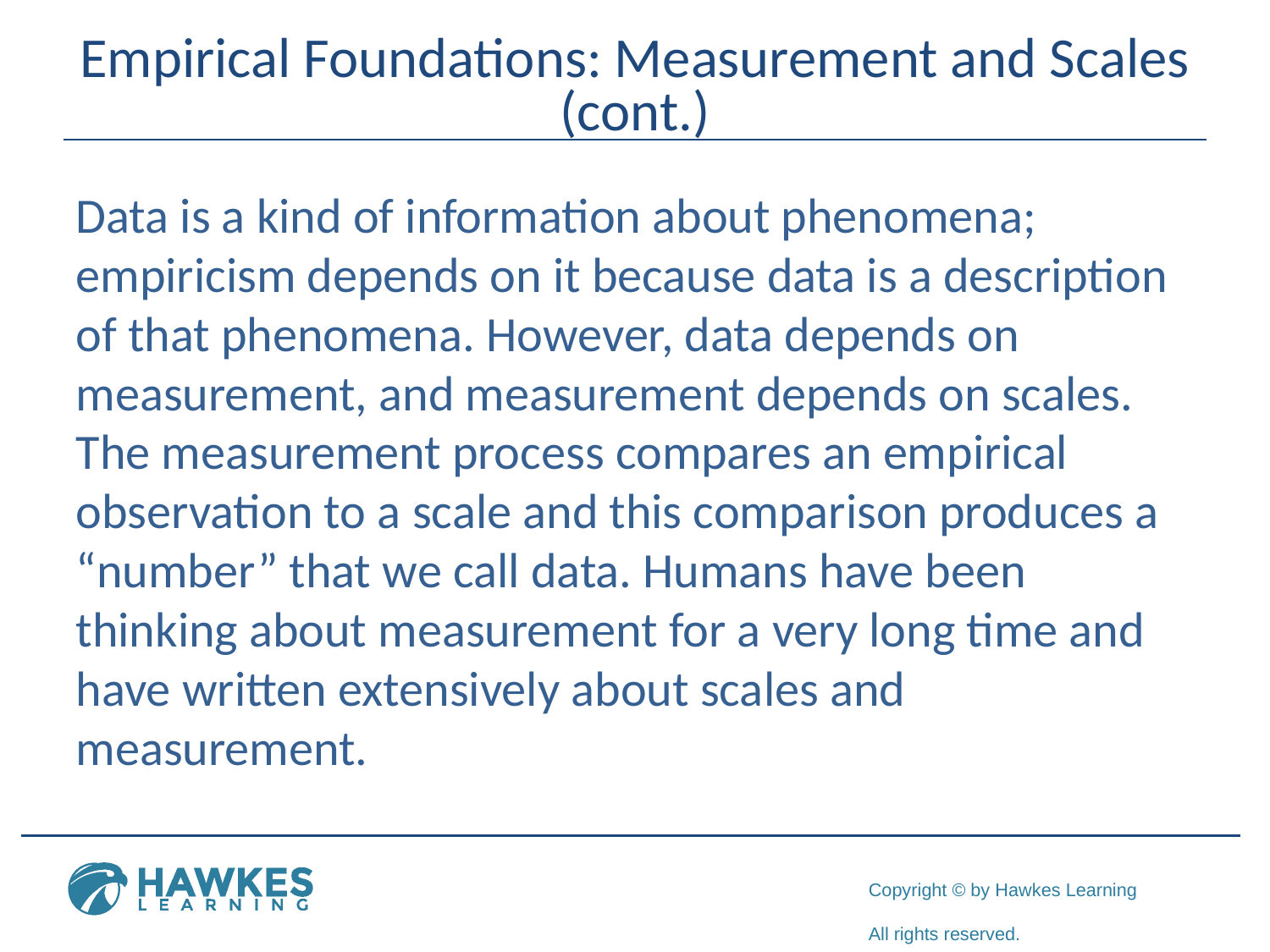

# Empirical Foundations: Measurement and Scales (cont.)
Data is a kind of information about phenomena; empiricism depends on it because data is a description of that phenomena. However, data depends on measurement, and measurement depends on scales. The measurement process compares an empirical observation to a scale and this comparison produces a “number” that we call data. Humans have been thinking about measurement for a very long time and have written extensively about scales and measurement.